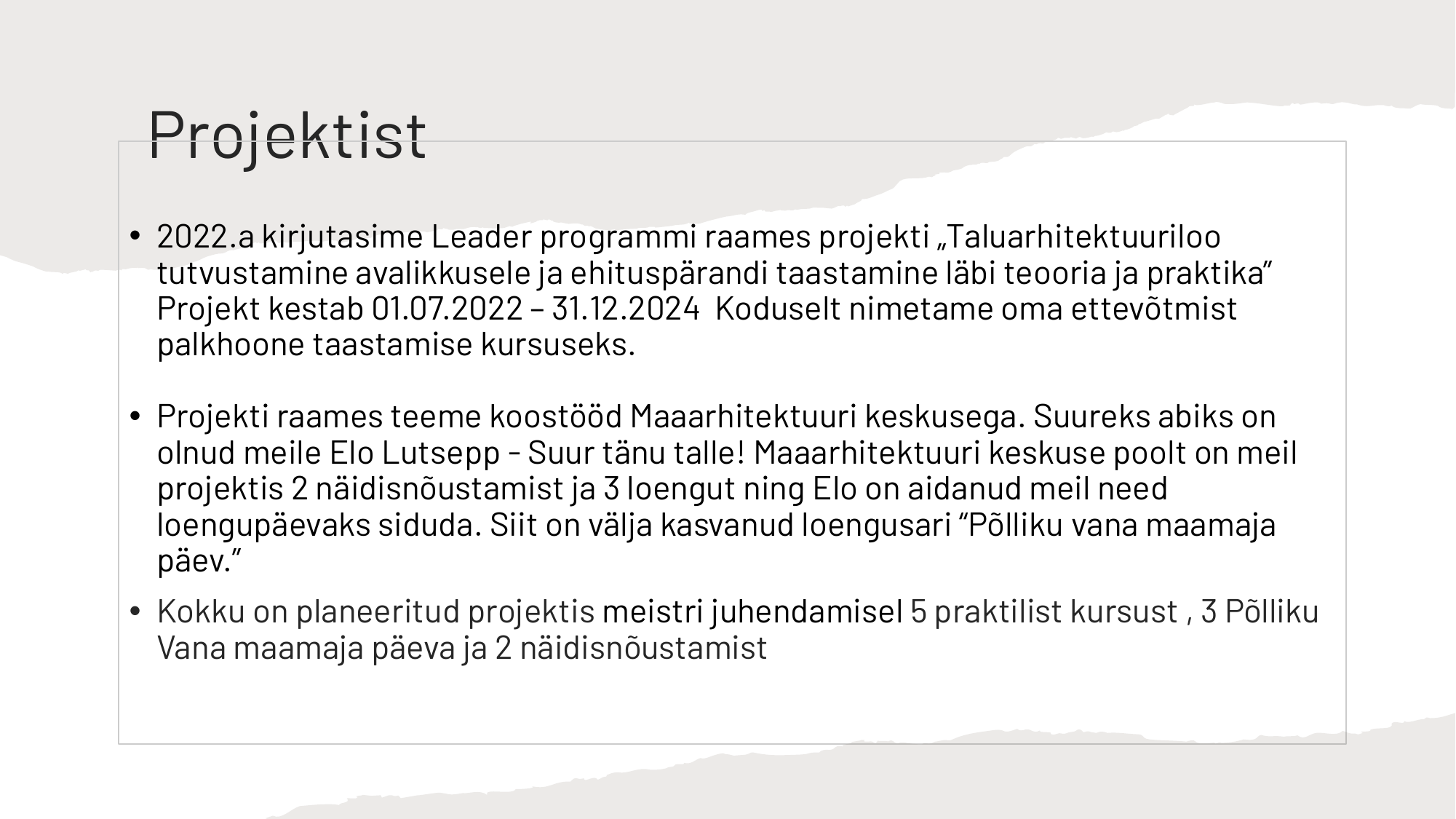

# Projektist
2022.a kirjutasime Leader programmi raames projekti „Taluarhitektuuriloo tutvustamine avalikkusele ja ehituspärandi taastamine läbi teooria ja praktika” Projekt kestab 01.07.2022 – 31.12.2024  Koduselt nimetame oma ettevõtmist palkhoone taastamise kursuseks.

Projekti raames teeme koostööd Maaarhitektuuri keskusega. Suureks abiks on olnud meile Elo Lutsepp - Suur tänu talle! Maaarhitektuuri keskuse poolt on meil projektis 2 näidisnõustamist ja 3 loengut ning Elo on aidanud meil need loengupäevaks siduda. Siit on välja kasvanud loengusari “Põlliku vana maamaja päev.”
Kokku on planeeritud projektis meistri juhendamisel 5 praktilist kursust , 3 Põlliku Vana maamaja päeva ja 2 näidisnõustamist